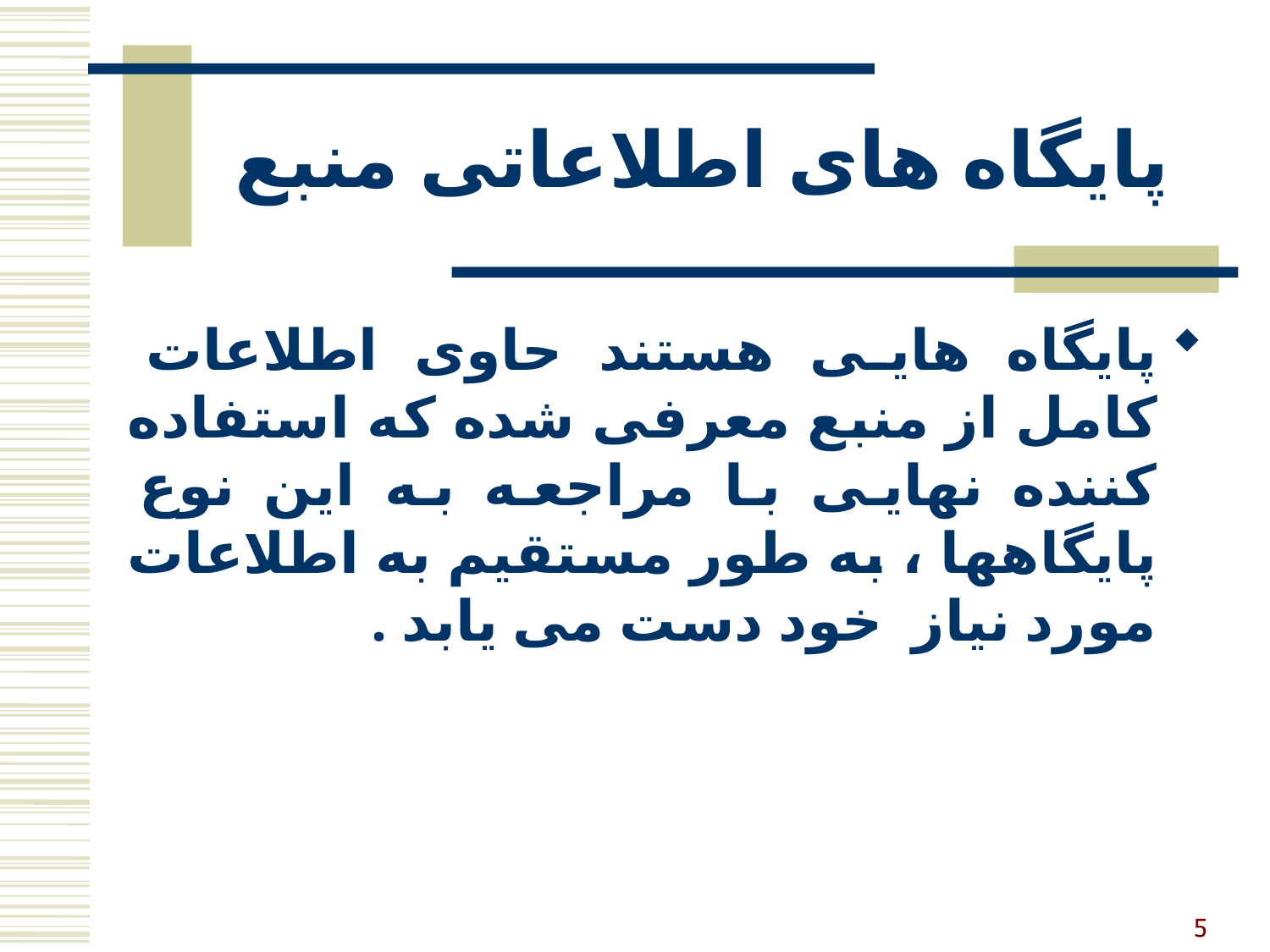

# پایگاه های اطلاعاتی منبع
پایگاه هایی هستند حاوی اطلاعات کامل از منبع معرفی شده که استفاده کننده نهایی با مراجعه به این نوع پایگاهها ، به طور مستقیم به اطلاعات مورد نیاز  خود دست می یابد .
5